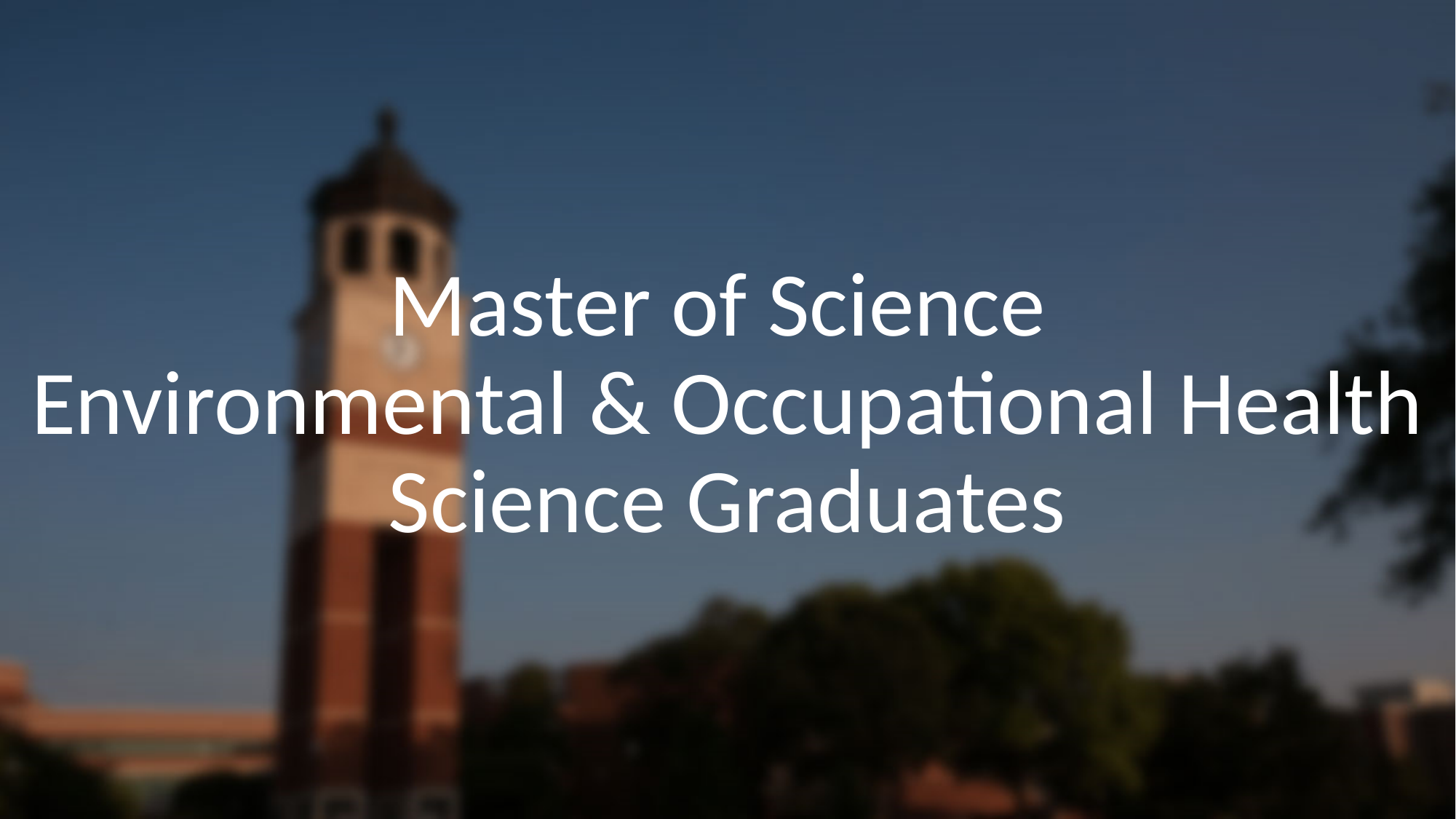

# Master of Science Environmental & Occupational Health Science Graduates